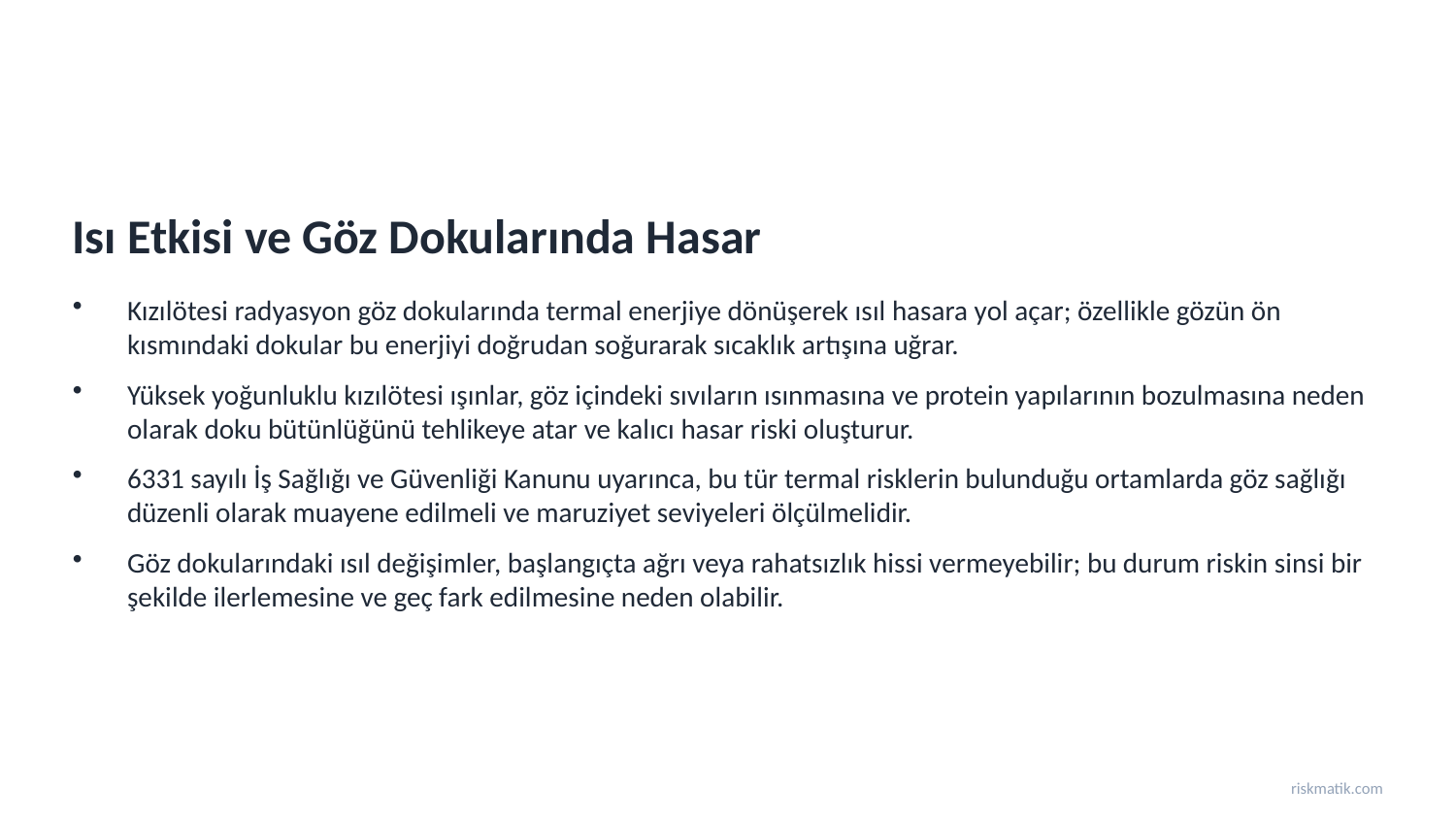

Isı Etkisi ve Göz Dokularında Hasar
Kızılötesi radyasyon göz dokularında termal enerjiye dönüşerek ısıl hasara yol açar; özellikle gözün ön kısmındaki dokular bu enerjiyi doğrudan soğurarak sıcaklık artışına uğrar.
Yüksek yoğunluklu kızılötesi ışınlar, göz içindeki sıvıların ısınmasına ve protein yapılarının bozulmasına neden olarak doku bütünlüğünü tehlikeye atar ve kalıcı hasar riski oluşturur.
6331 sayılı İş Sağlığı ve Güvenliği Kanunu uyarınca, bu tür termal risklerin bulunduğu ortamlarda göz sağlığı düzenli olarak muayene edilmeli ve maruziyet seviyeleri ölçülmelidir.
Göz dokularındaki ısıl değişimler, başlangıçta ağrı veya rahatsızlık hissi vermeyebilir; bu durum riskin sinsi bir şekilde ilerlemesine ve geç fark edilmesine neden olabilir.
riskmatik.com